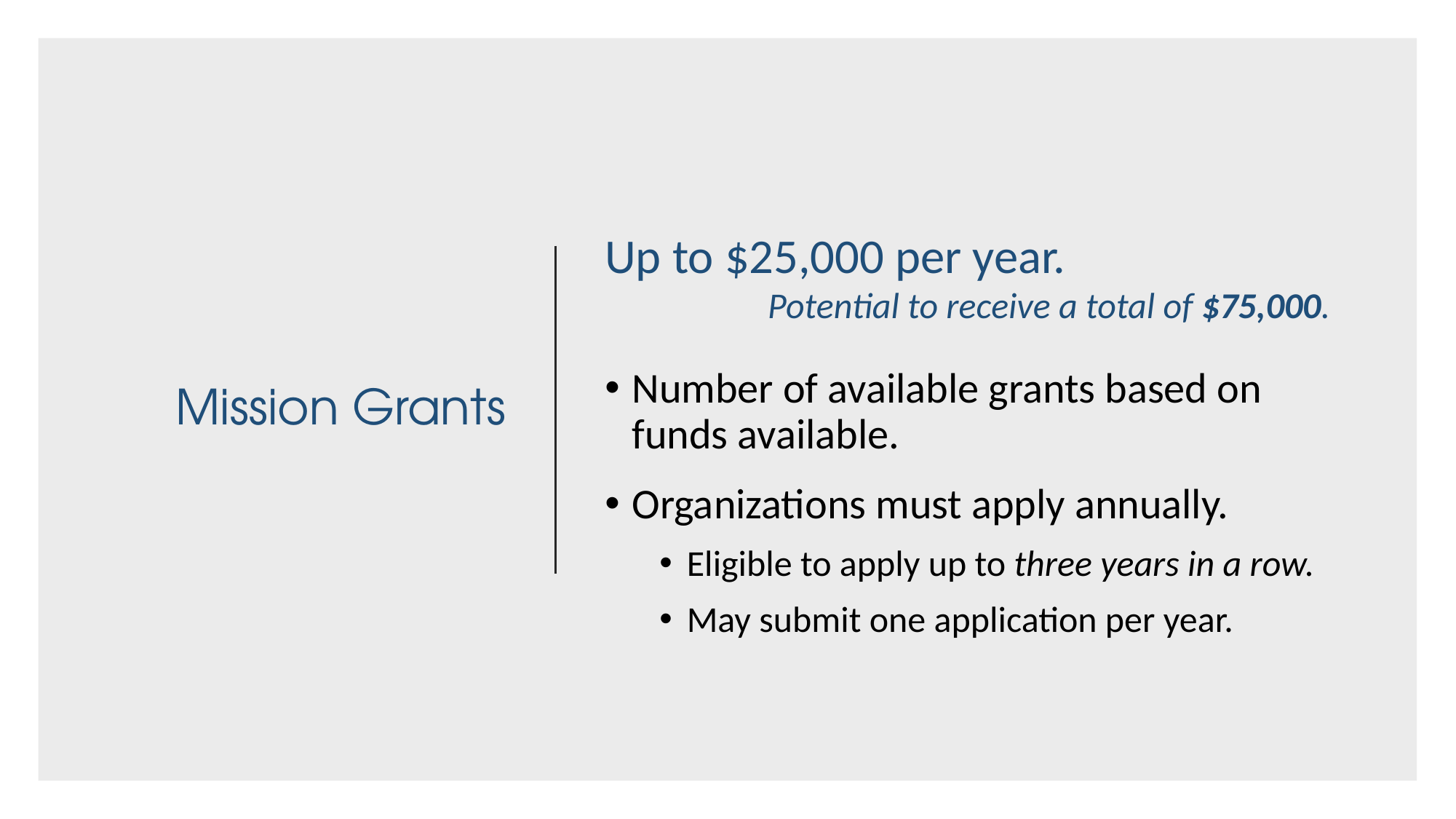

# Mission Grants
Up to $25,000 per year.

Number of available grants based on funds available.
Organizations must apply annually.
Eligible to apply up to three years in a row.
May submit one application per year.
Potential to receive a total of $75,000.